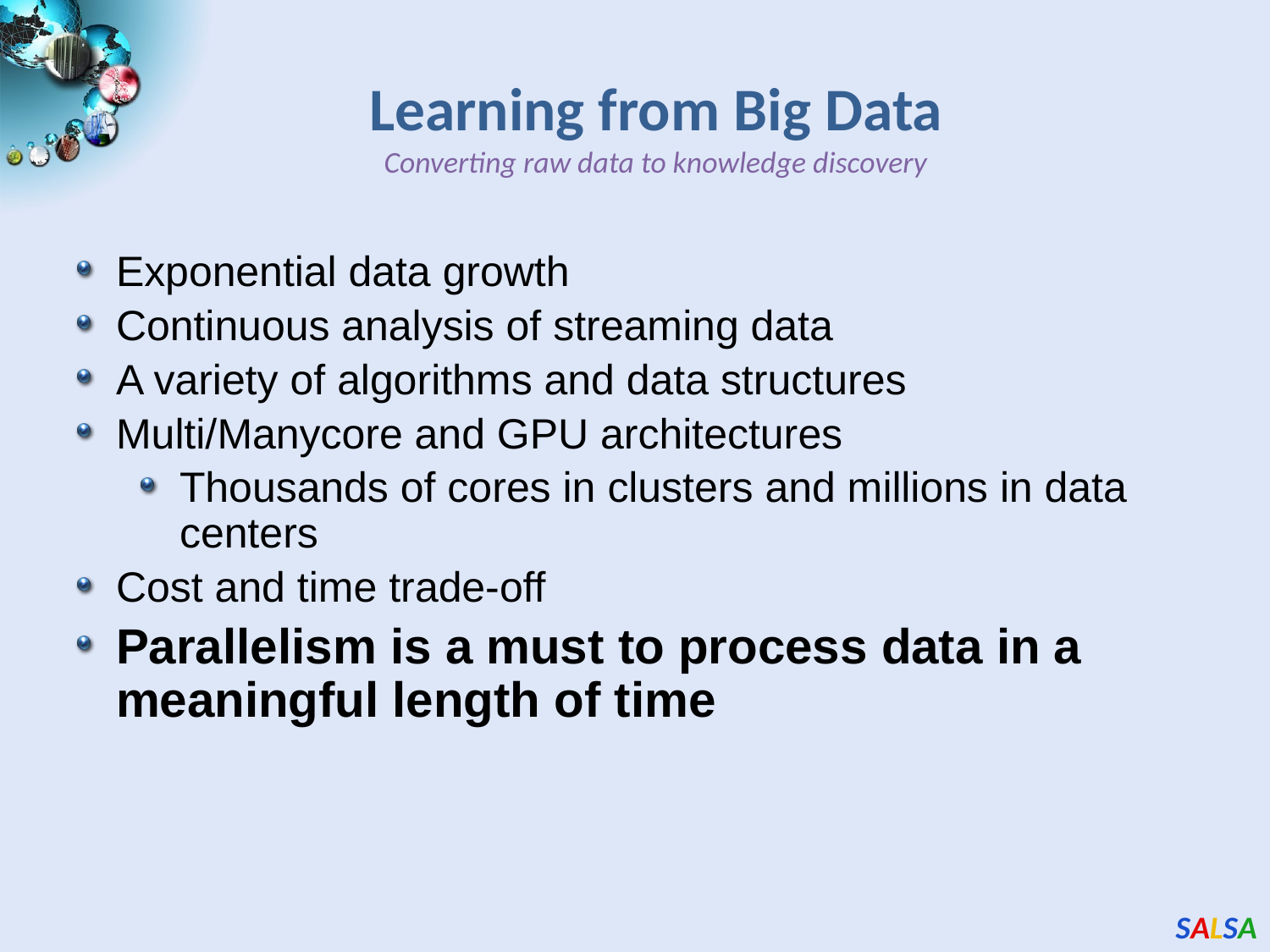

Learning from Big Data
Converting raw data to knowledge discovery
Exponential data growth
Continuous analysis of streaming data
A variety of algorithms and data structures
Multi/Manycore and GPU architectures
Thousands of cores in clusters and millions in data centers
Cost and time trade-off
Parallelism is a must to process data in a meaningful length of time